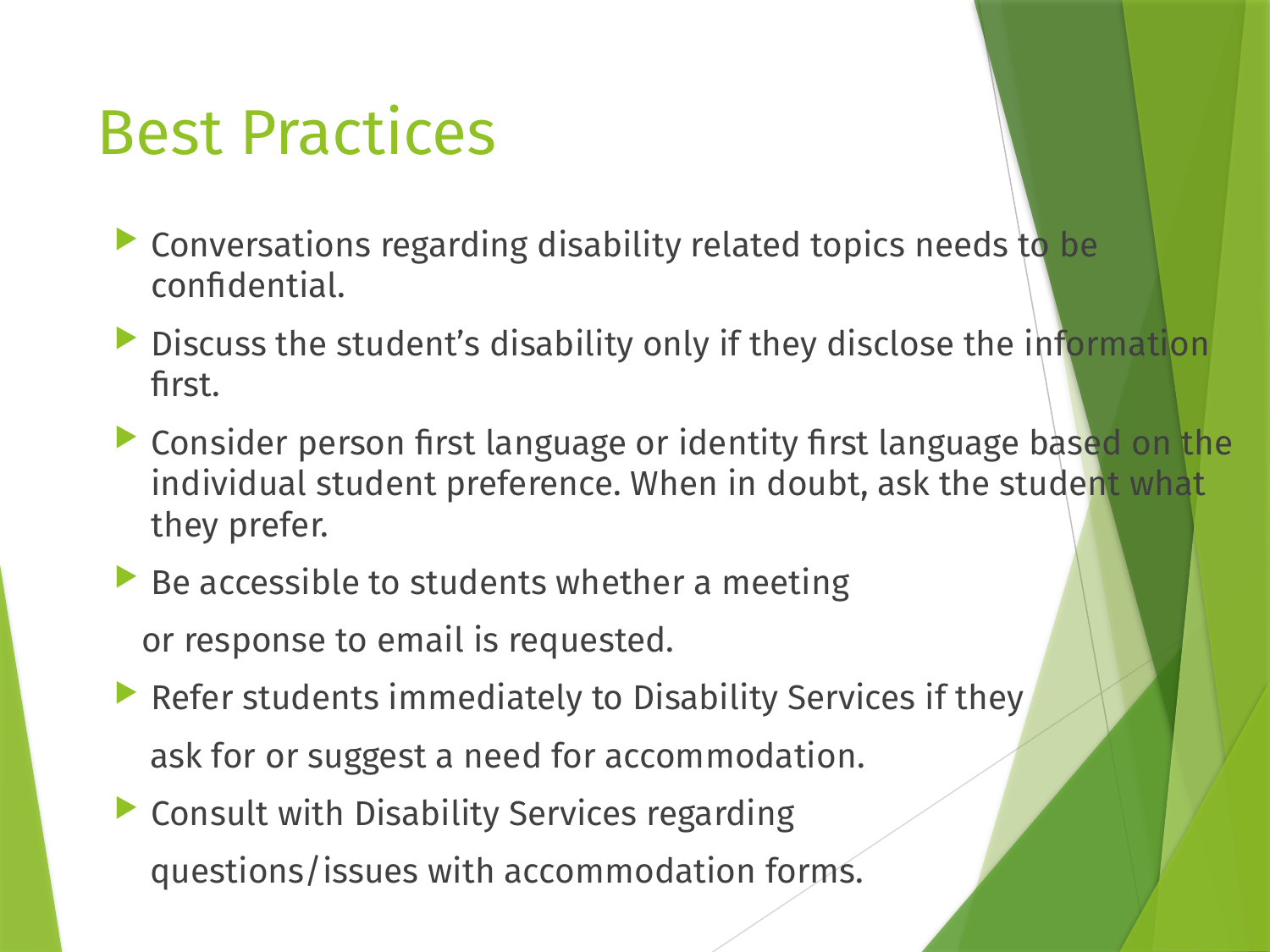

# Best Practices
Conversations regarding disability related topics needs to be confidential.
Discuss the student’s disability only if they disclose the information first.
Consider person first language or identity first language based on the individual student preference. When in doubt, ask the student what they prefer.
Be accessible to students whether a meeting
   or response to email is requested.
Refer students immediately to Disability Services if they
    ask for or suggest a need for accommodation.
Consult with Disability Services regarding
    questions/issues with accommodation forms.